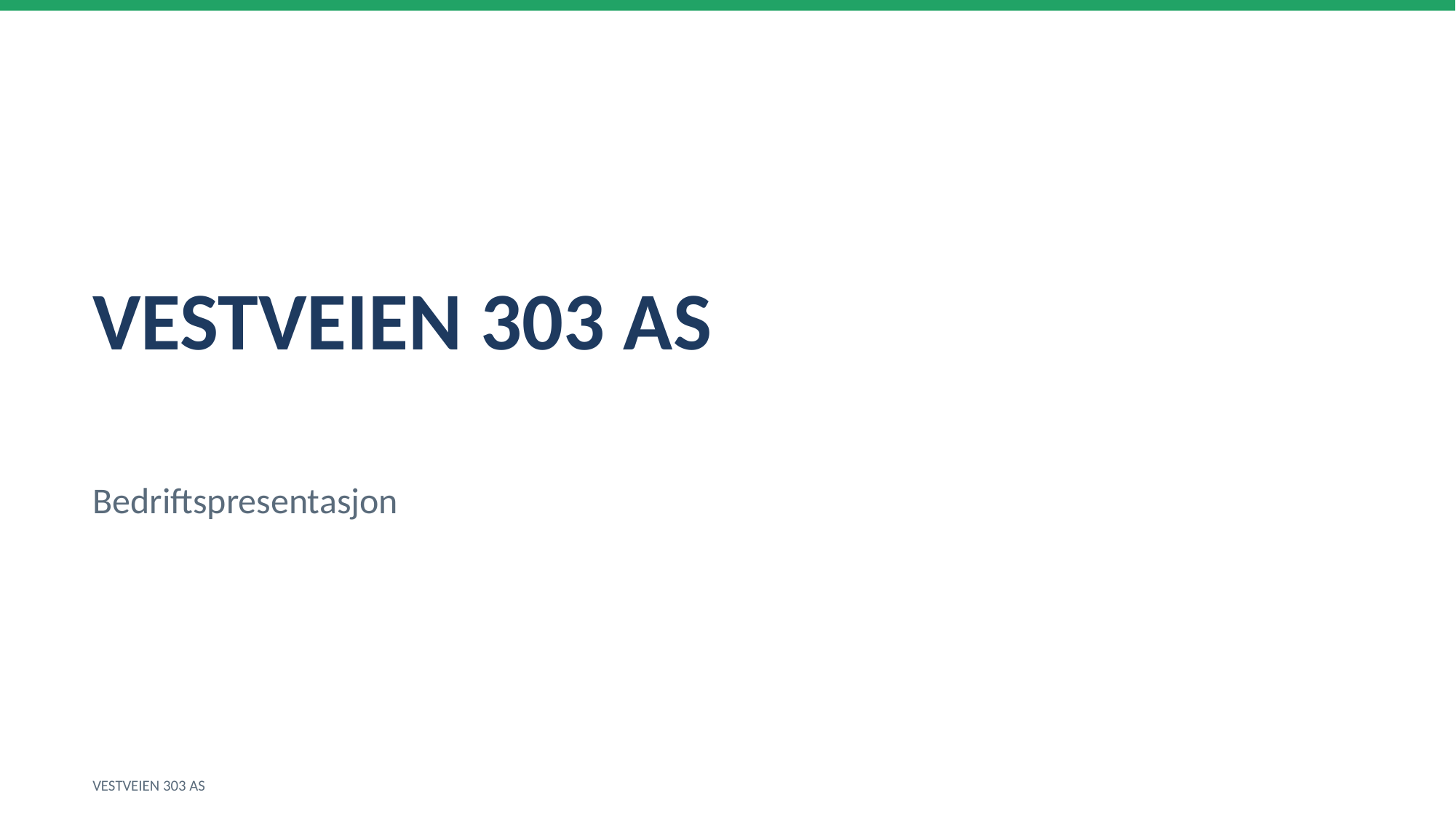

VESTVEIEN 303 AS
Bedriftspresentasjon
VESTVEIEN 303 AS